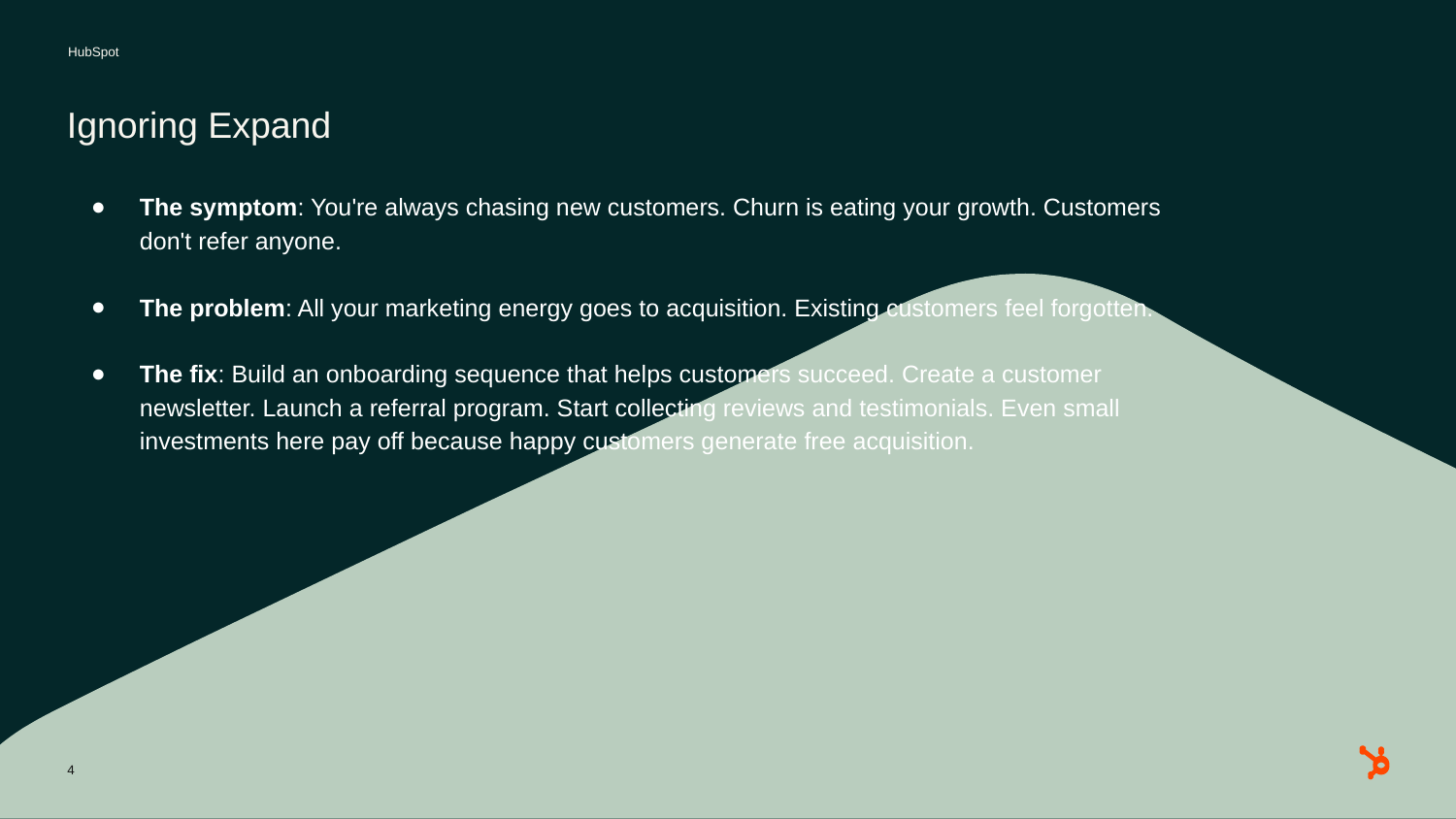

HubSpot
# Ignoring Expand
The symptom: You're always chasing new customers. Churn is eating your growth. Customers don't refer anyone.

The problem: All your marketing energy goes to acquisition. Existing customers feel forgotten.

The fix: Build an onboarding sequence that helps customers succeed. Create a customer newsletter. Launch a referral program. Start collecting reviews and testimonials. Even small investments here pay off because happy customers generate free acquisition.
4